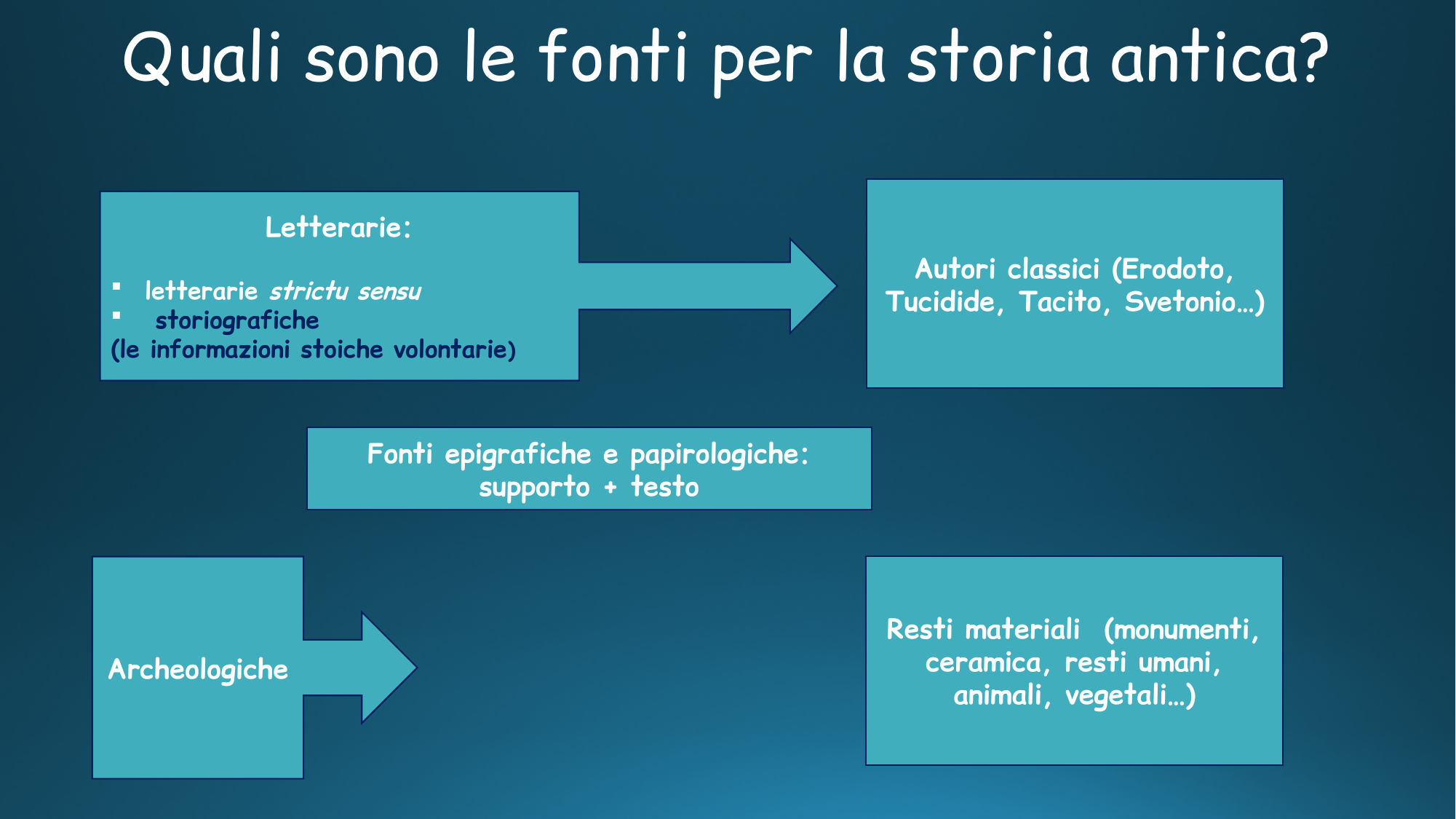

# Quali sono le fonti per la storia antica?
Autori classici (Erodoto, Tucidide, Tacito, Svetonio…)
Letterarie:

letterarie strictu sensu
 storiografiche
(le informazioni stoiche volontarie)
Fonti epigrafiche e papirologiche: supporto + testo
Resti materiali  (monumenti, ceramica, resti umani, animali, vegetali…)
Archeologiche